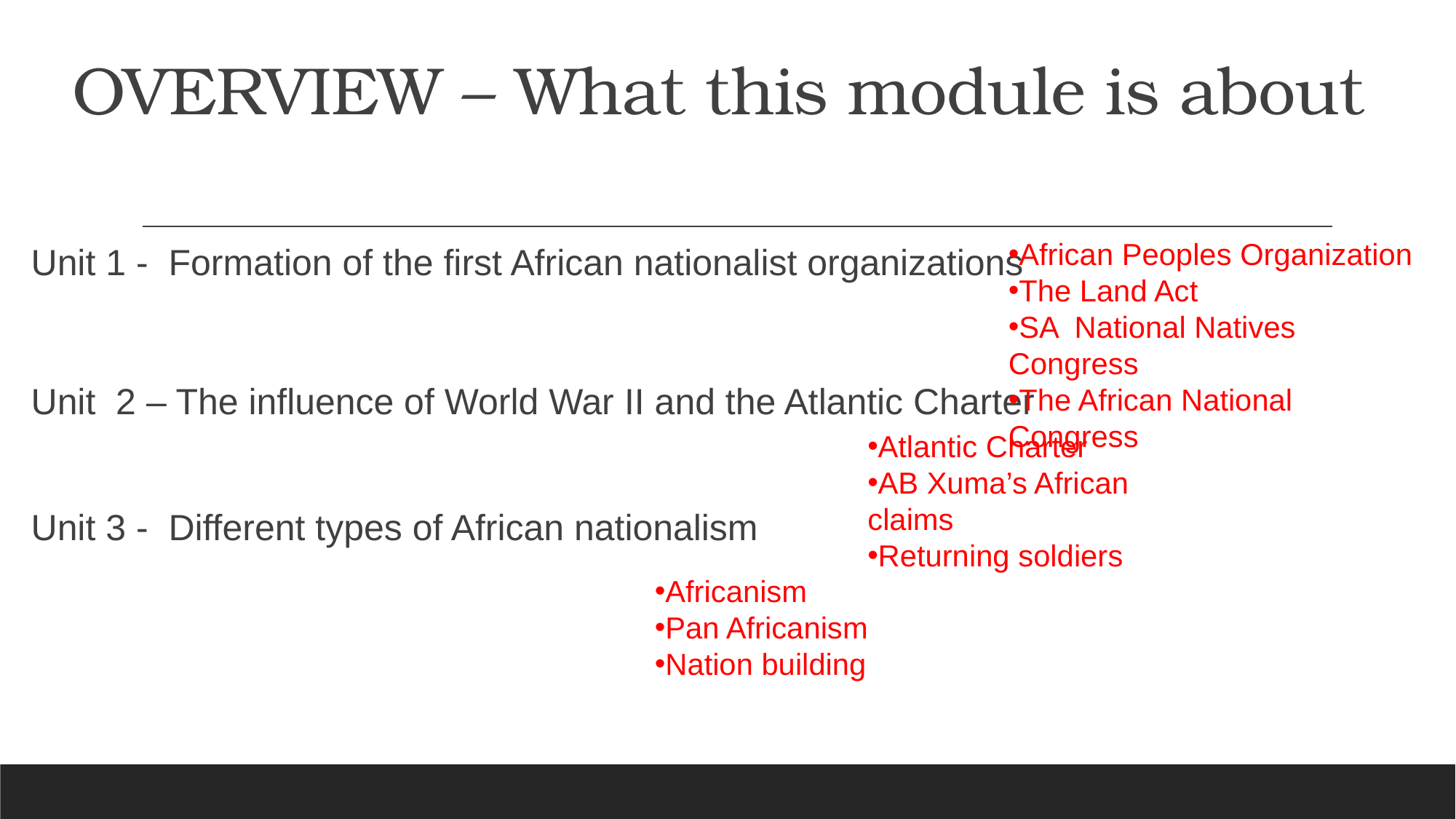

# OVERVIEW – What this module is about
Unit 1 -  Formation of the first African nationalist organizations

Unit  2 – The influence of World War II and the Atlantic Charter

Unit 3 -  Different types of African nationalism

African Peoples Organization
The Land Act
SA  National Natives Congress
The African National Congress
Atlantic Charter
AB Xuma’s African claims
Returning soldiers
Africanism
Pan Africanism
Nation building